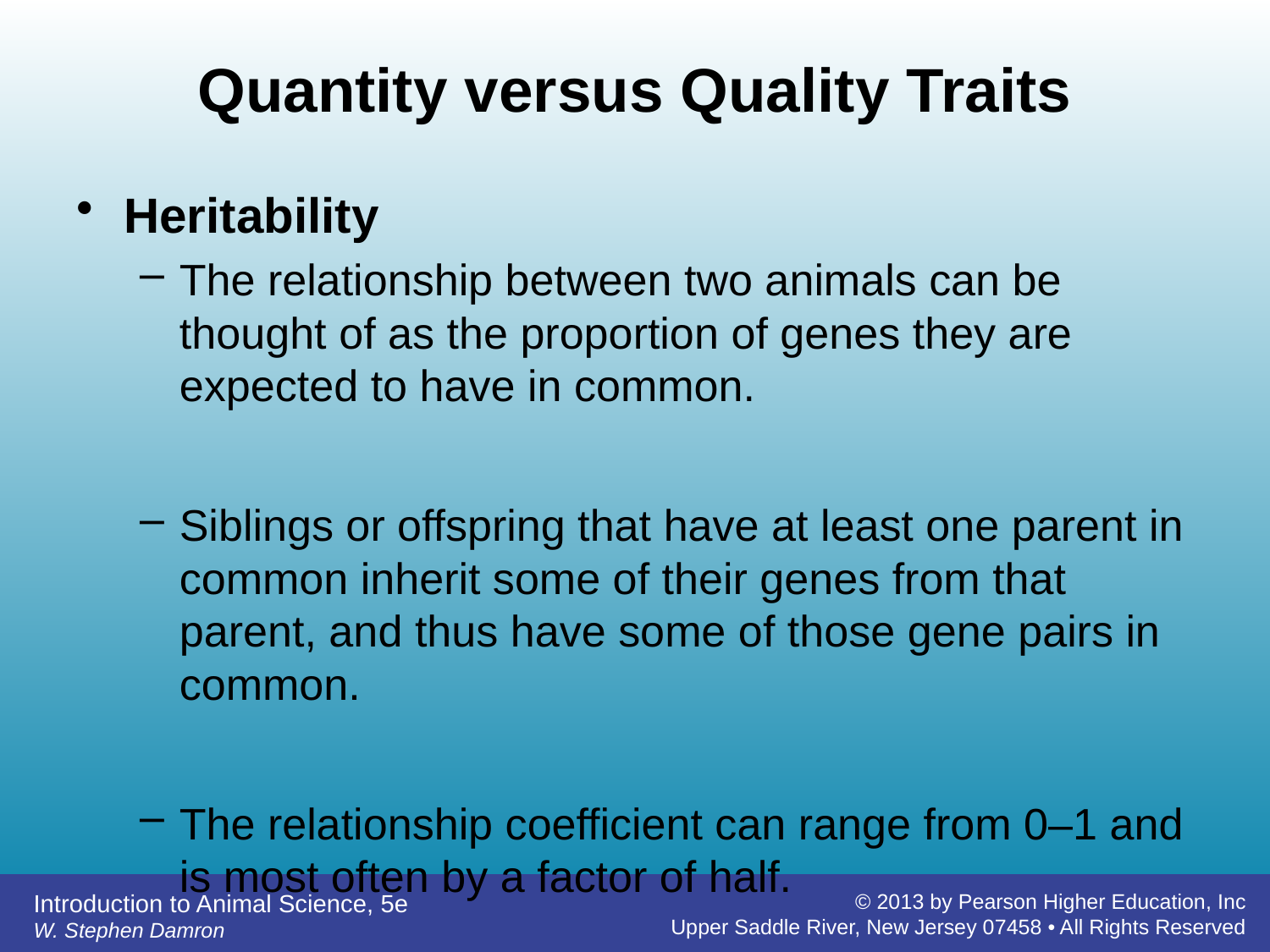

# Quantity versus Quality Traits
Heritability
The relationship between two animals can be thought of as the proportion of genes they are expected to have in common.

Siblings or offspring that have at least one parent in common inherit some of their genes from that parent, and thus have some of those gene pairs in common.

The relationship coefficient can range from 0–1 and is most often by a factor of half.